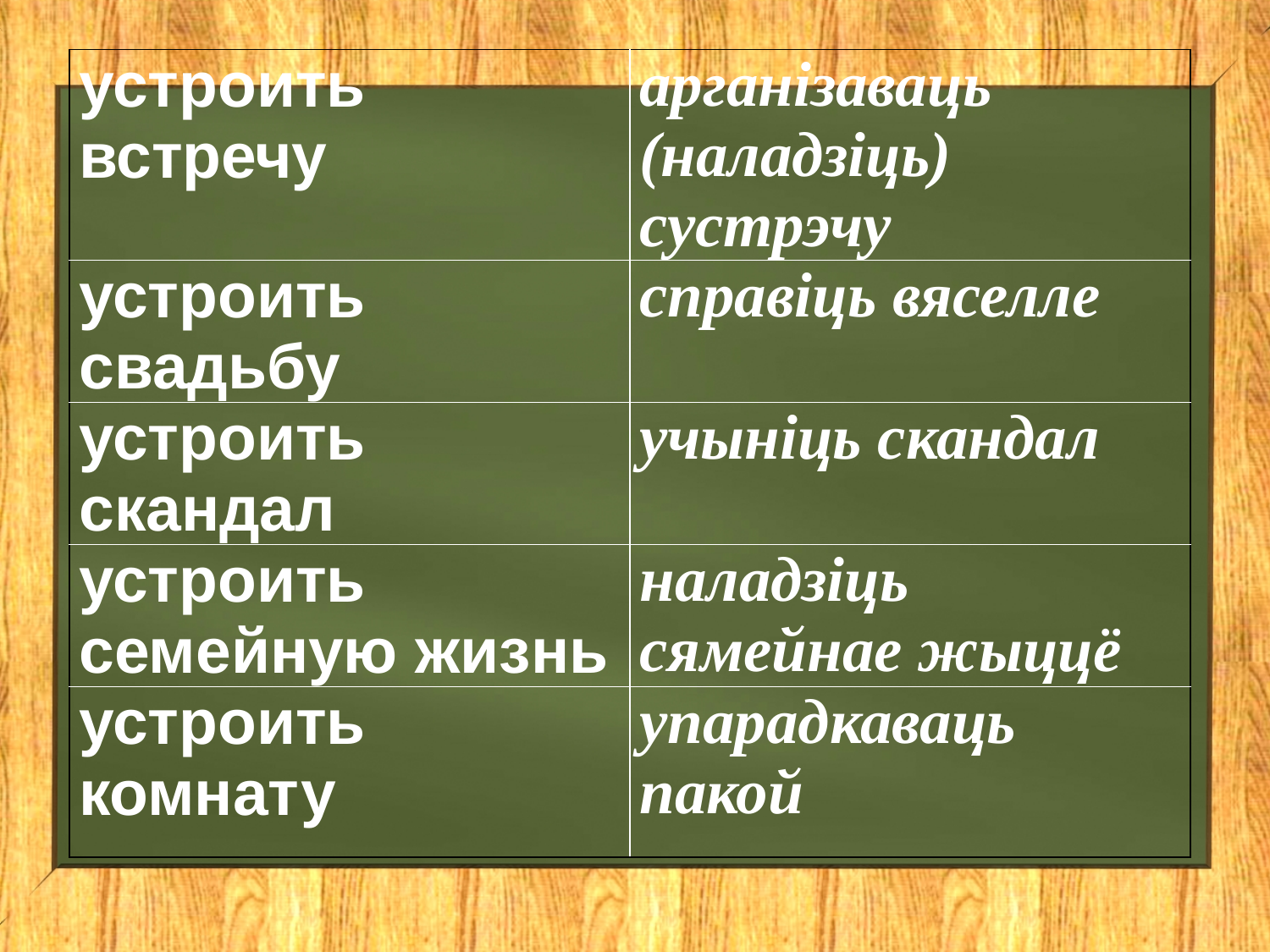

| устроить встречу | арганізаваць (наладзіць) сустрэчу |
| --- | --- |
| устроить свадьбу | справіць вяселле |
| устроить скандал | учыніць скандал |
| устроить семейную жизнь | наладзіць сямейнае жыццё |
| устроить комнату | упарадкаваць пакой |